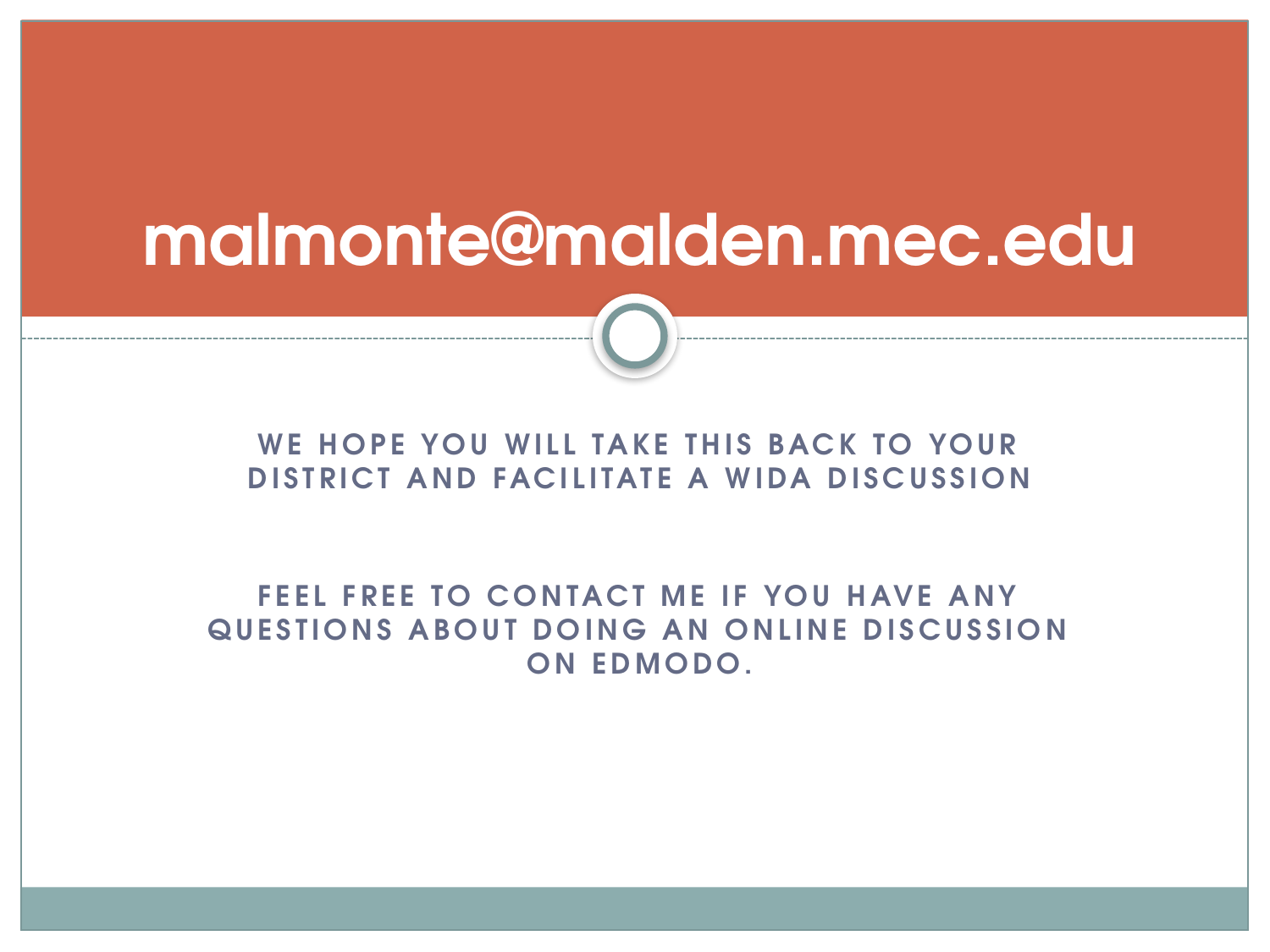

# malmonte@malden.mec.edu

We hope you will take this back to your district and facilitate a WIDA discussion

Feel free to contact me if you have any questions about doing an online discussion on edmodo.